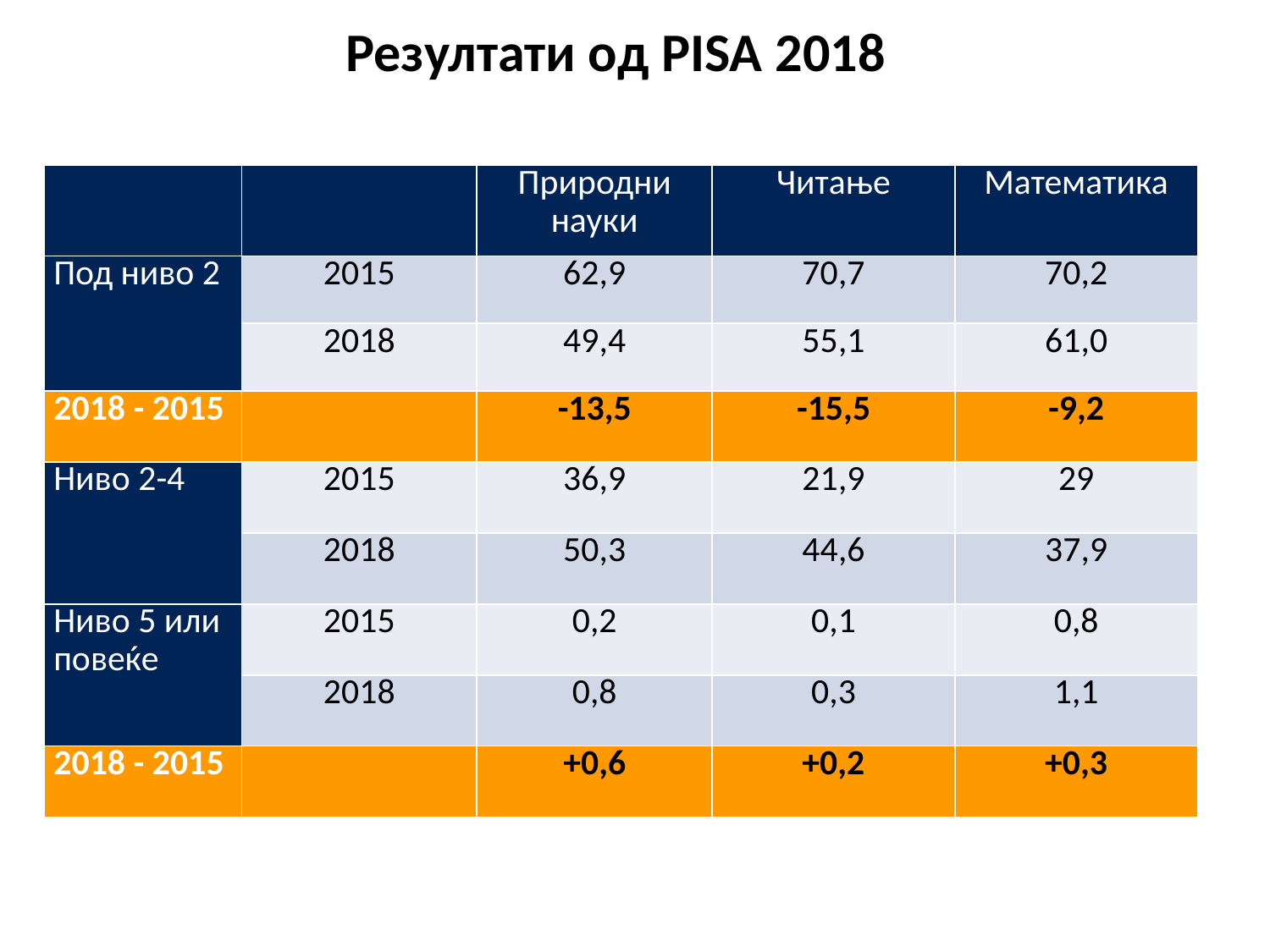

# Резултати од PISA 2018
|  |  | Природни науки | Читање | Математика |
| --- | --- | --- | --- | --- |
| Под ниво 2 | 2015 | 62,9 | 70,7 | 70,2 |
|  | 2018 | 49,4 | 55,1 | 61,0 |
| 2018 - 2015 |  | -13,5 | -15,5 | -9,2 |
| Ниво 2-4 | 2015 | 36,9 | 21,9 | 29 |
|  | 2018 | 50,3 | 44,6 | 37,9 |
| Ниво 5 или повеќе | 2015 | 0,2 | 0,1 | 0,8 |
|  | 2018 | 0,8 | 0,3 | 1,1 |
| 2018 - 2015 |  | +0,6 | +0,2 | +0,3 |